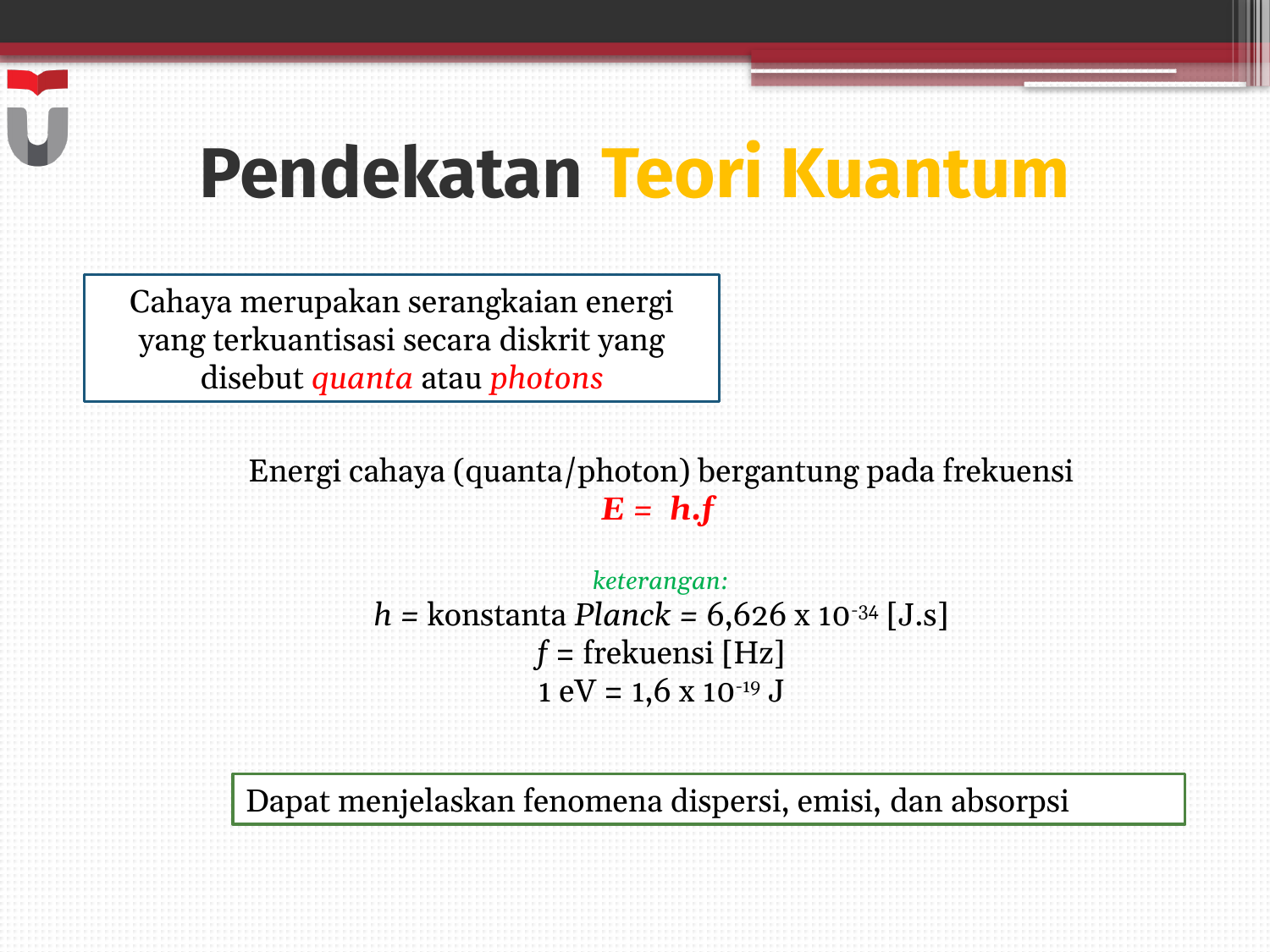

# Pendekatan Teori Kuantum
Cahaya merupakan serangkaian energi yang terkuantisasi secara diskrit yang disebut quanta atau photons
Energi cahaya (quanta/photon) bergantung pada frekuensi
E =  h.f

keterangan:
h = konstanta Planck = 6,626 x 10-34 [J.s]
f = frekuensi [Hz]
1 eV = 1,6 x 10-19 J
Dapat menjelaskan fenomena dispersi, emisi, dan absorpsi